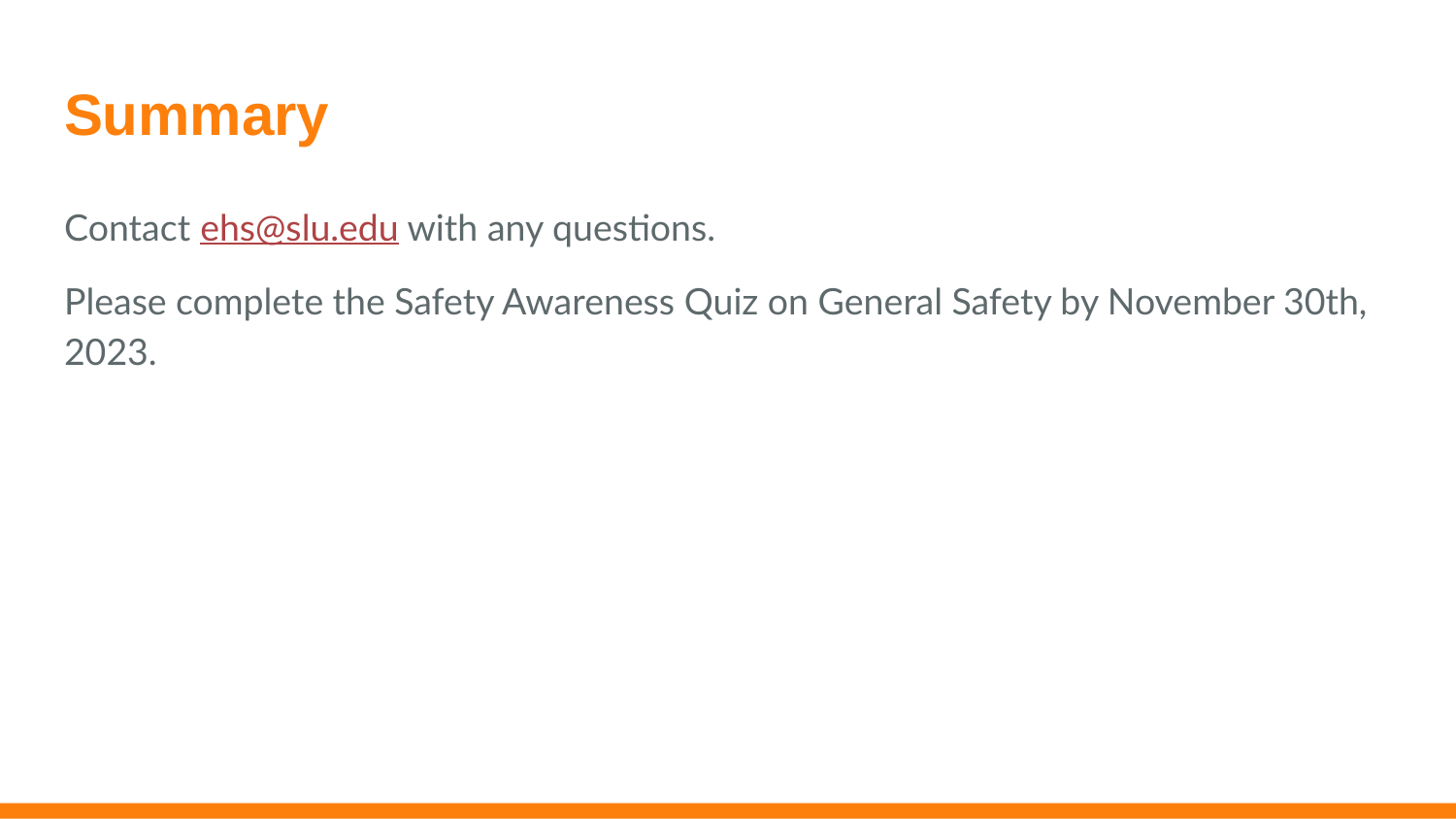

# Summary
Contact ehs@slu.edu with any questions.
Please complete the Safety Awareness Quiz on General Safety by November 30th, 2023.